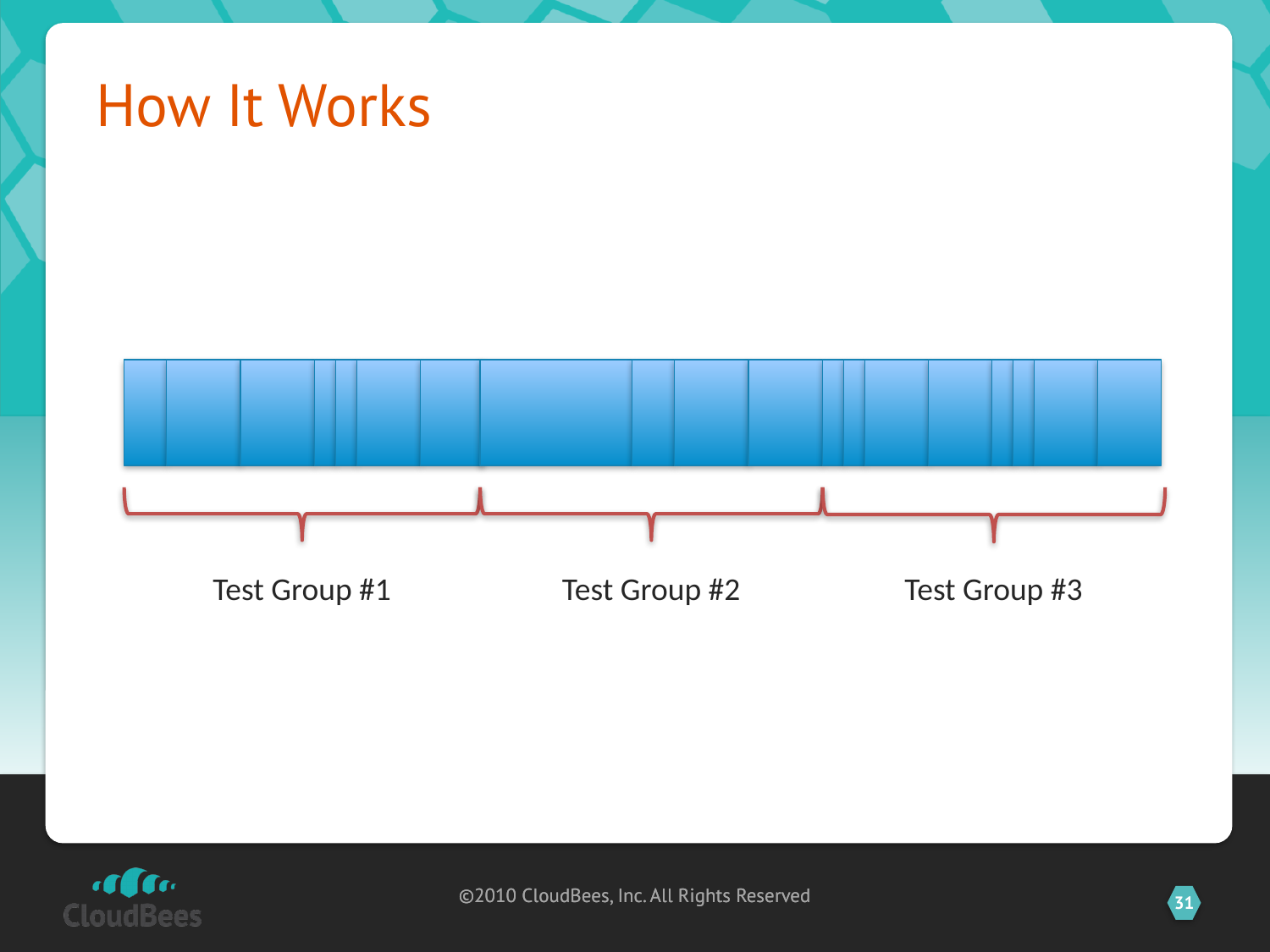

# How It Works

Test Group #1
Test Group #2
Test Group #3